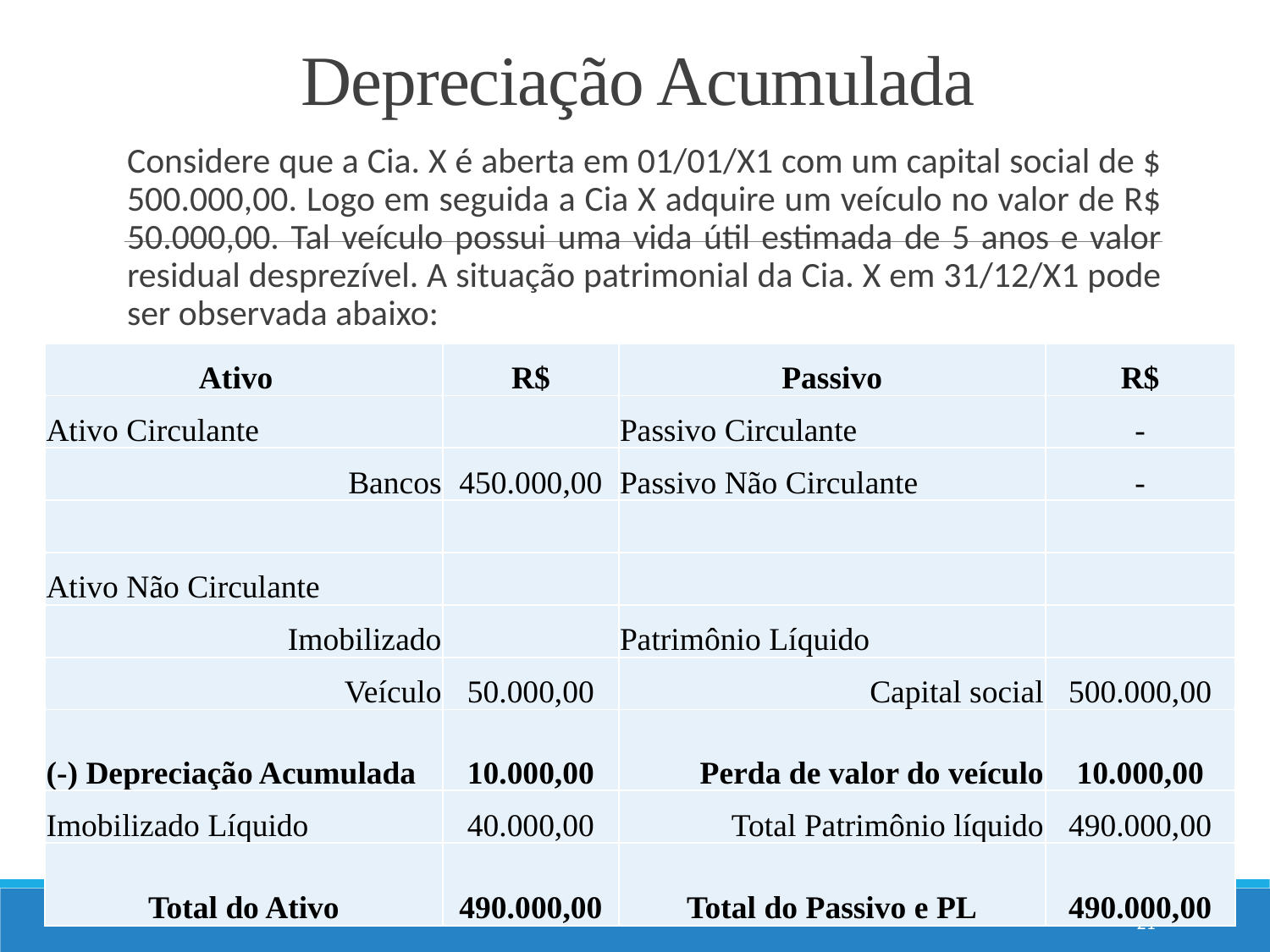

# Depreciação Acumulada
Considere que a Cia. X é aberta em 01/01/X1 com um capital social de $ 500.000,00. Logo em seguida a Cia X adquire um veículo no valor de R$ 50.000,00. Tal veículo possui uma vida útil estimada de 5 anos e valor residual desprezível. A situação patrimonial da Cia. X em 31/12/X1 pode ser observada abaixo:

| Ativo | R$ | Passivo | R$ |
| --- | --- | --- | --- |
| Ativo Circulante |  | Passivo Circulante | - |
| Bancos | 450.000,00 | Passivo Não Circulante | - |
|  |  |  |  |
| Ativo Não Circulante |  |  |  |
| Imobilizado |  | Patrimônio Líquido |  |
| Veículo | 50.000,00 | Capital social | 500.000,00 |
| (-) Depreciação Acumulada | 10.000,00 | Perda de valor do veículo | 10.000,00 |
| Imobilizado Líquido | 40.000,00 | Total Patrimônio líquido | 490.000,00 |
| Total do Ativo | 490.000,00 | Total do Passivo e PL | 490.000,00 |
21